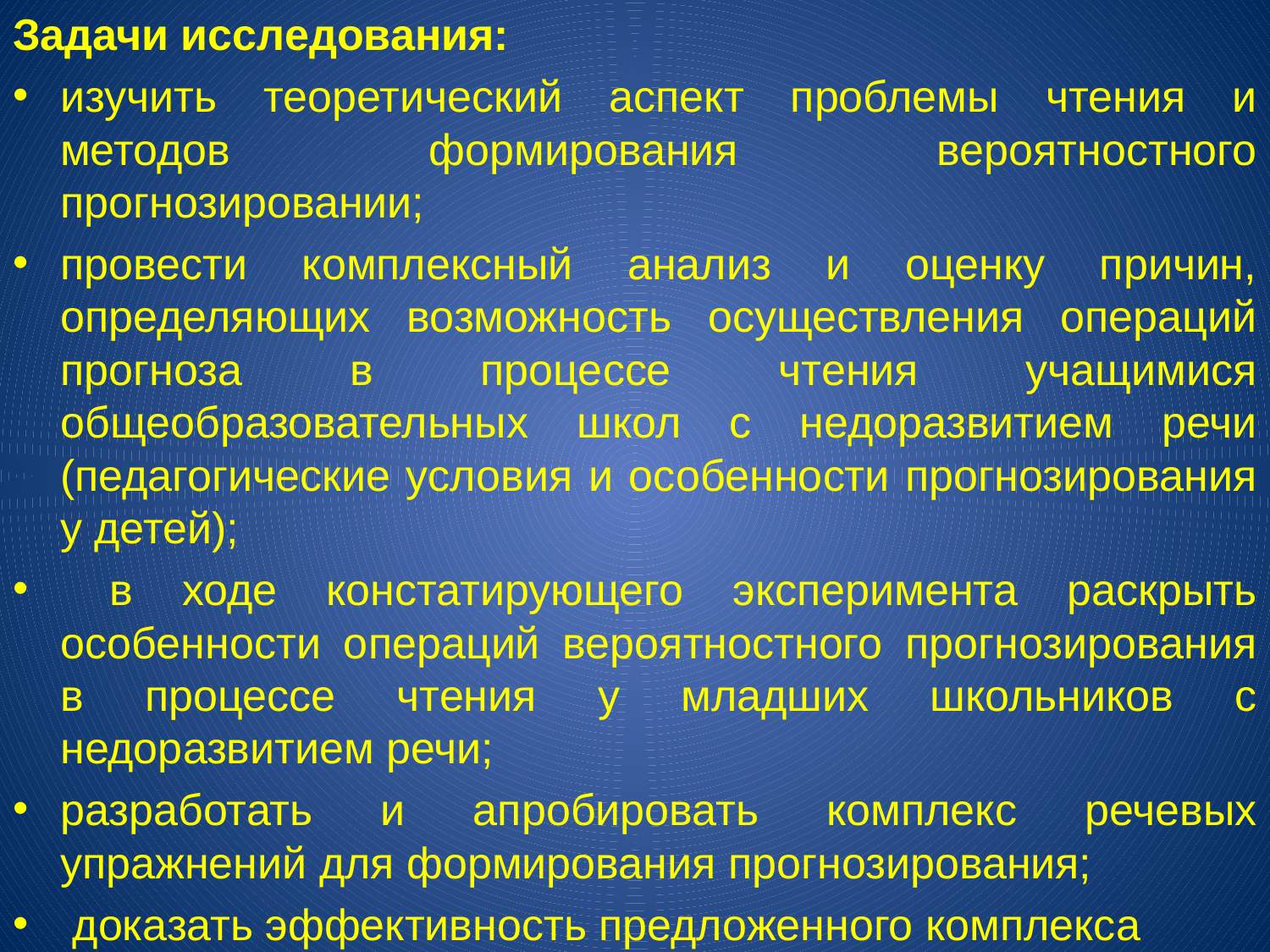

Задачи исследования:
изучить теоретический аспект проблемы чтения и методов формирования вероятностного прогнозировании;
провести комплексный анализ и оценку причин, определяющих возможность осуществления операций прогноза в процессе чтения учащимися общеобразовательных школ с недоразвитием речи (педагогические условия и особенности прогнозирования у детей);
 в ходе констатирующего эксперимента раскрыть особенности операций вероятностного прогнозирования в процессе чтения у младших школьников с недоразвитием речи;
разработать и апробировать комплекс речевых упражнений для формирования прогнозирования;
 доказать эффективность предложенного комплекса
#